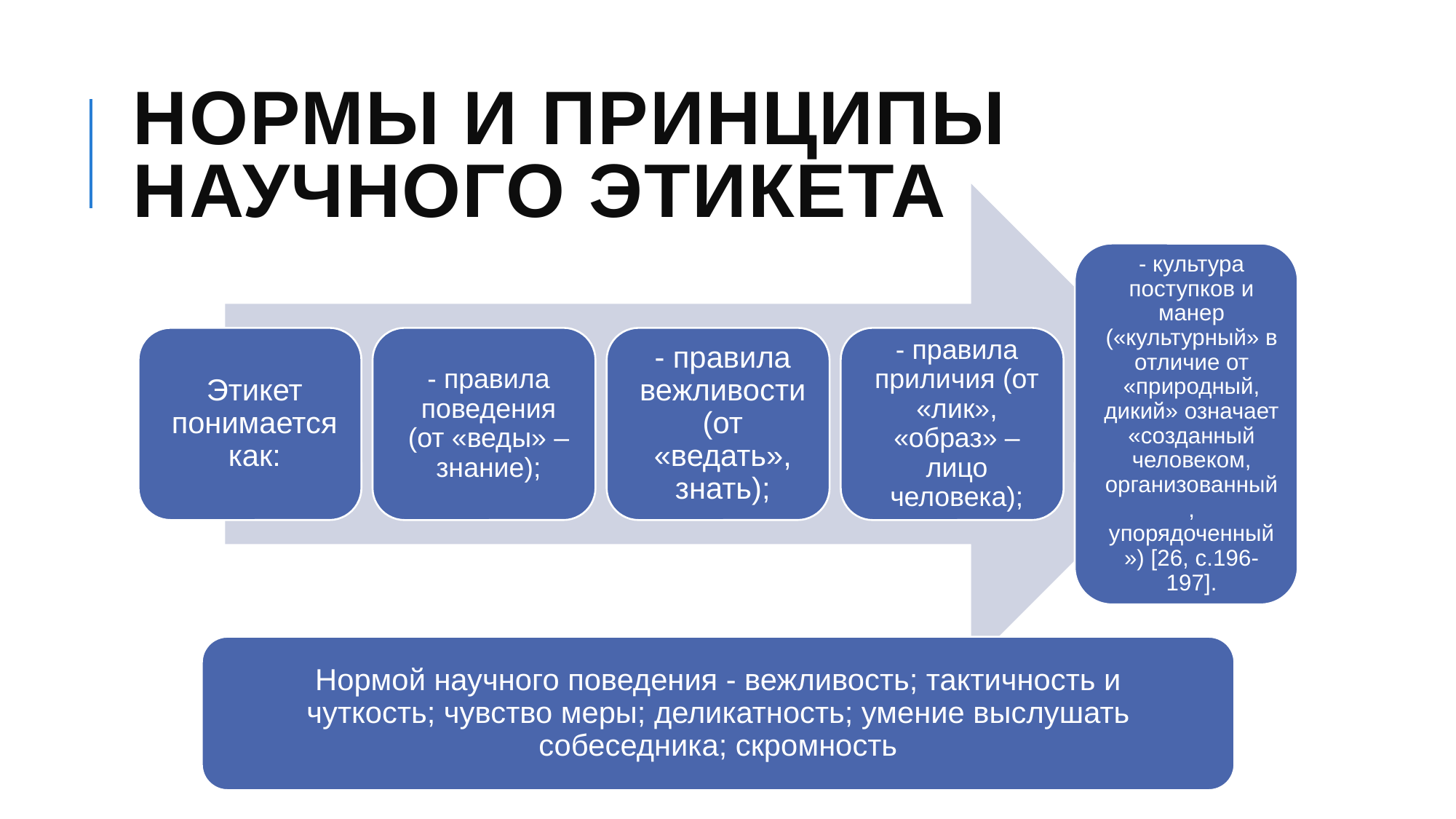

# Нормы и принципы научного этикета
Этикет понимается как:
- правила поведения (от «веды» – знание);
- правила вежливости (от «ведать», знать);
- правила приличия (от «лик», «образ» – лицо человека);
- культура поступков и манер («культурный» в отличие от «природный, дикий» означает «созданный человеком, организованный, упорядоченный») [26, с.196-197].

Нормой научного поведения - вежливость; тактичность и чуткость; чувство меры; деликатность; умение выслушать собеседника; скромность